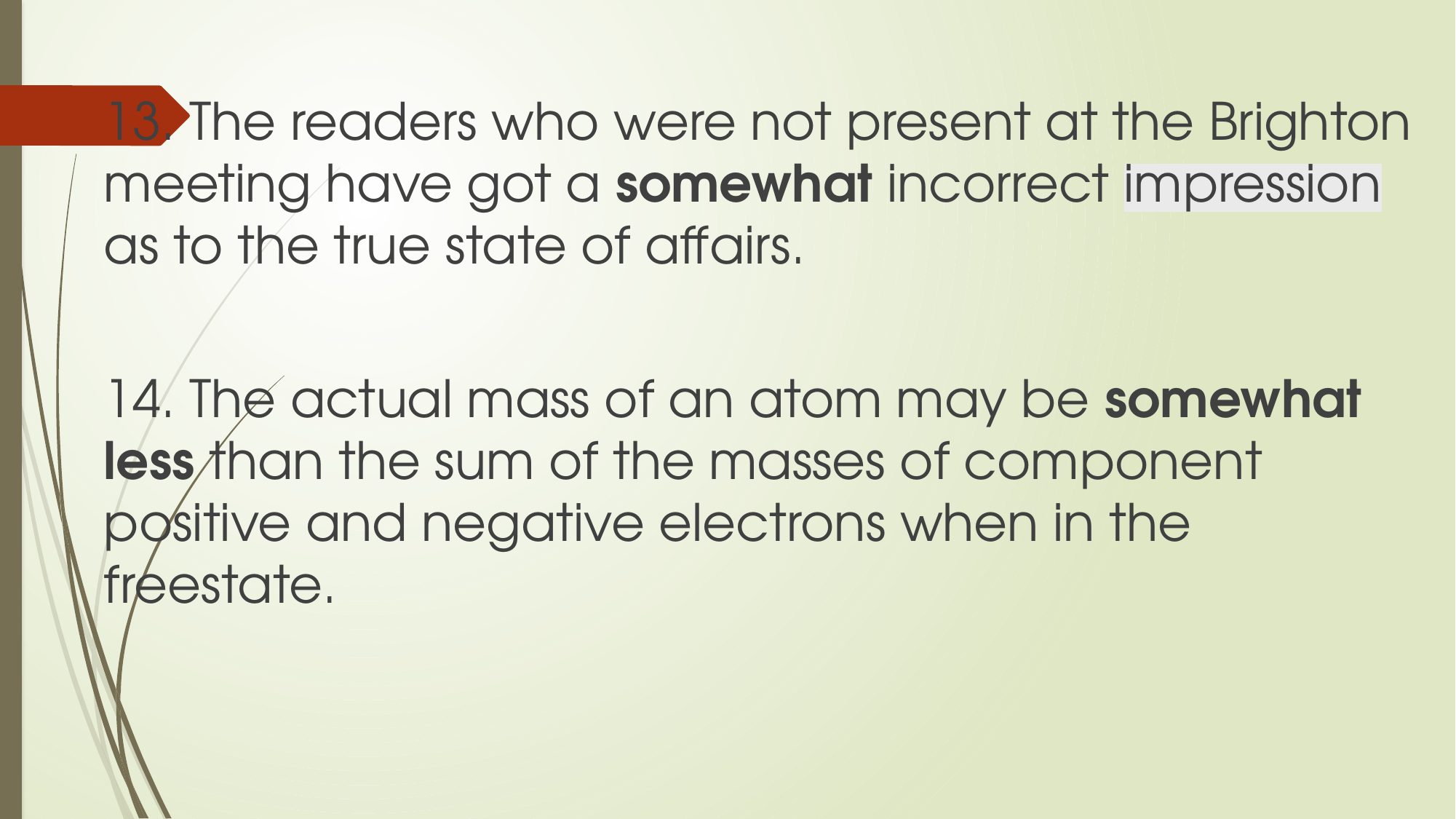

13. The readers who were not present at the Brighton meeting have got a somewhat incorrect impression as to the true state of affairs.

14. The actual mass of an atom may be somewhat less than the sum of the masses of component positive and negative electrons when in the freestate.